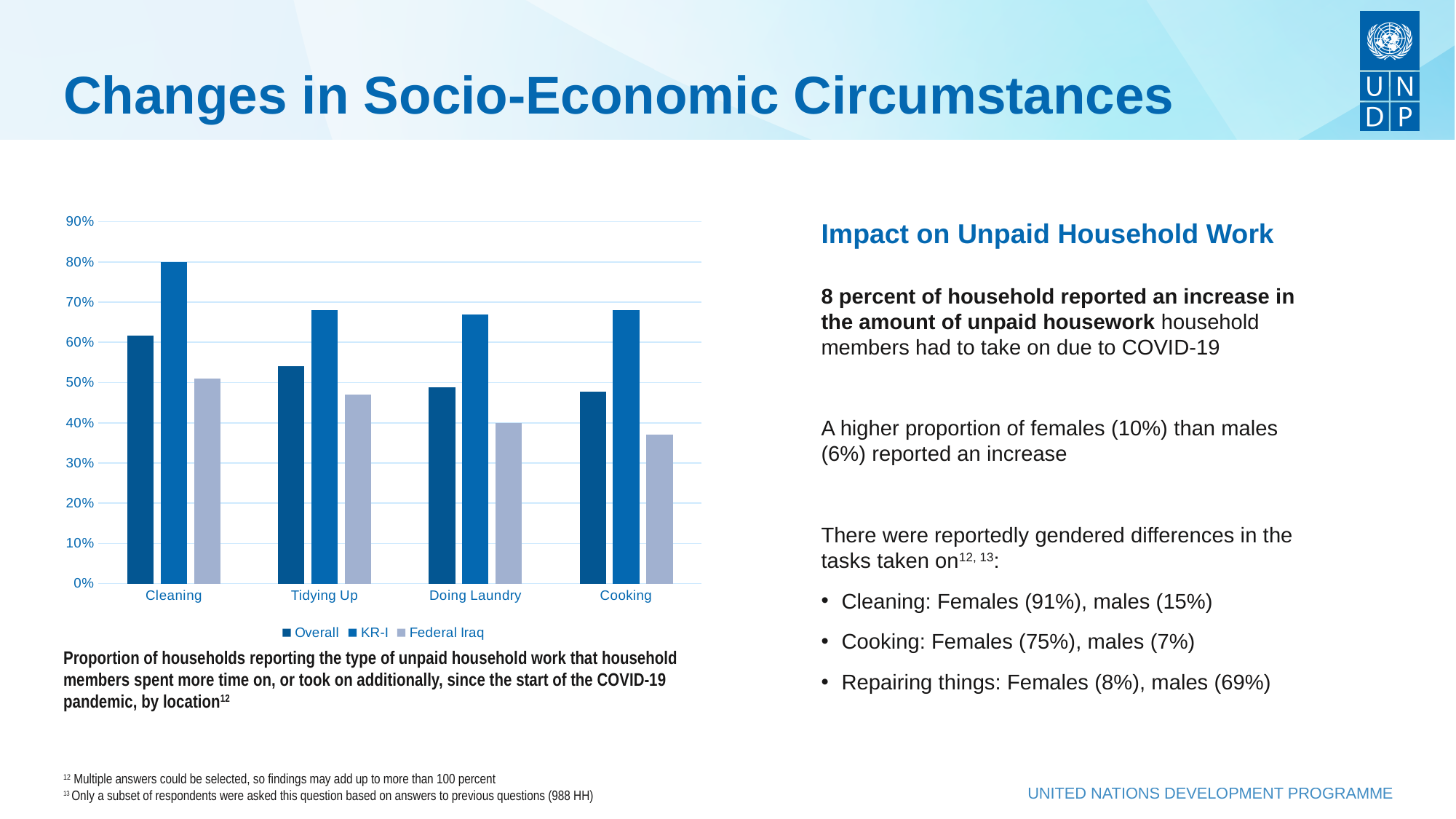

# Changes in Socio-Economic Circumstances

### Chart

| Category | Overall | KR-I | Federal Iraq |
|---|---|---|---|
| Cleaning | 0.616 | 0.8 | 0.51 |
| Tidying Up | 0.54 | 0.68 | 0.47 |
| Doing Laundry | 0.488 | 0.67 | 0.4 |
| Cooking | 0.478 | 0.68 | 0.37 |
Impact on Unpaid Household Work
8 percent of household reported an increase in the amount of unpaid housework household members had to take on due to COVID-19

A higher proportion of females (10%) than males (6%) reported an increase

There were reportedly gendered differences in the tasks taken on12, 13:
Cleaning: Females (91%), males (15%)
Cooking: Females (75%), males (7%)
Repairing things: Females (8%), males (69%)
Proportion of households reporting the type of unpaid household work that household members spent more time on, or took on additionally, since the start of the COVID-19 pandemic, by location12

12 Multiple answers could be selected, so findings may add up to more than 100 percent
13 Only a subset of respondents were asked this question based on answers to previous questions (988 HH)